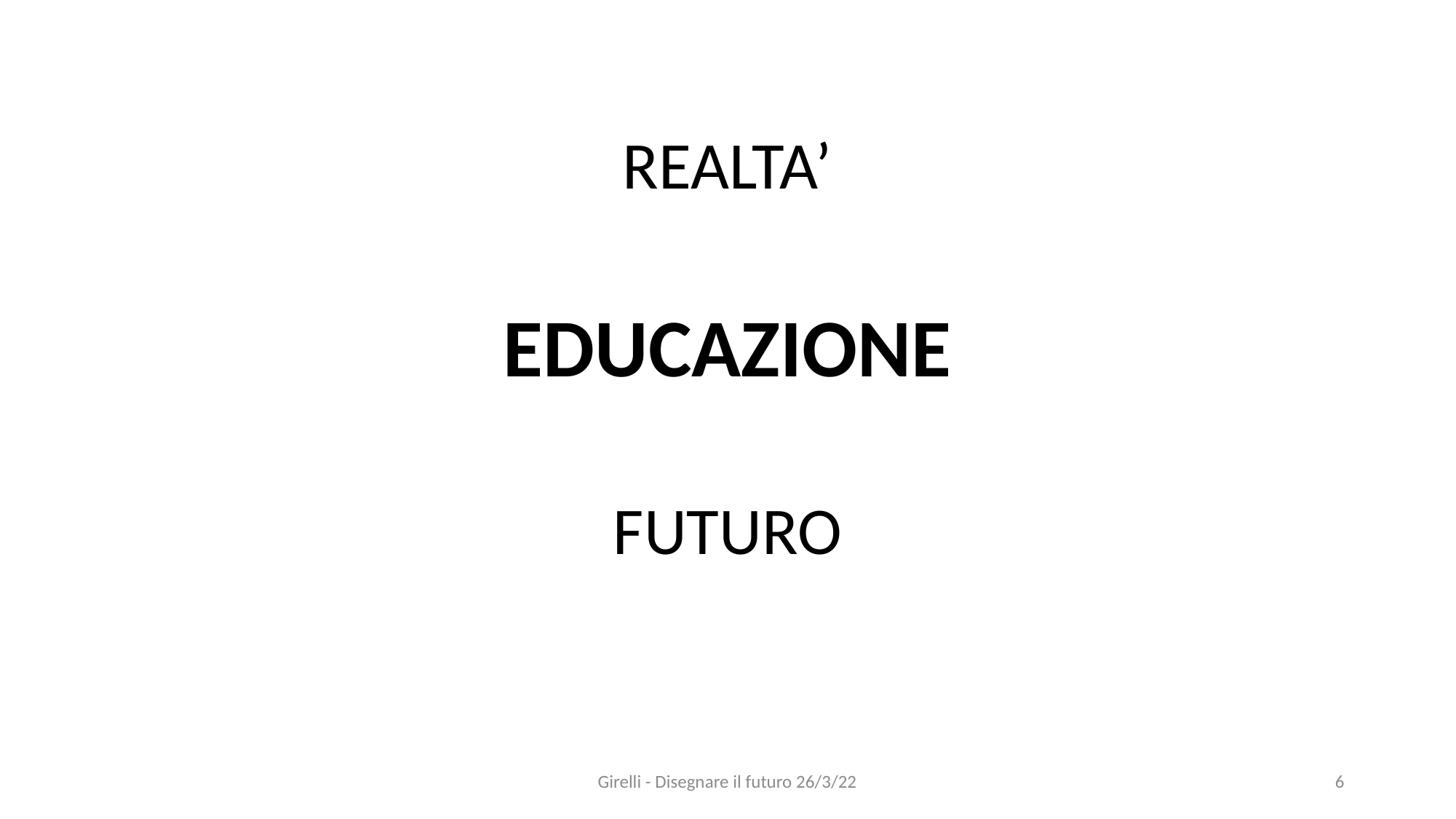

REALTA’

EDUCAZIONE

FUTURO

Girelli - Disegnare il futuro 26/3/22
6